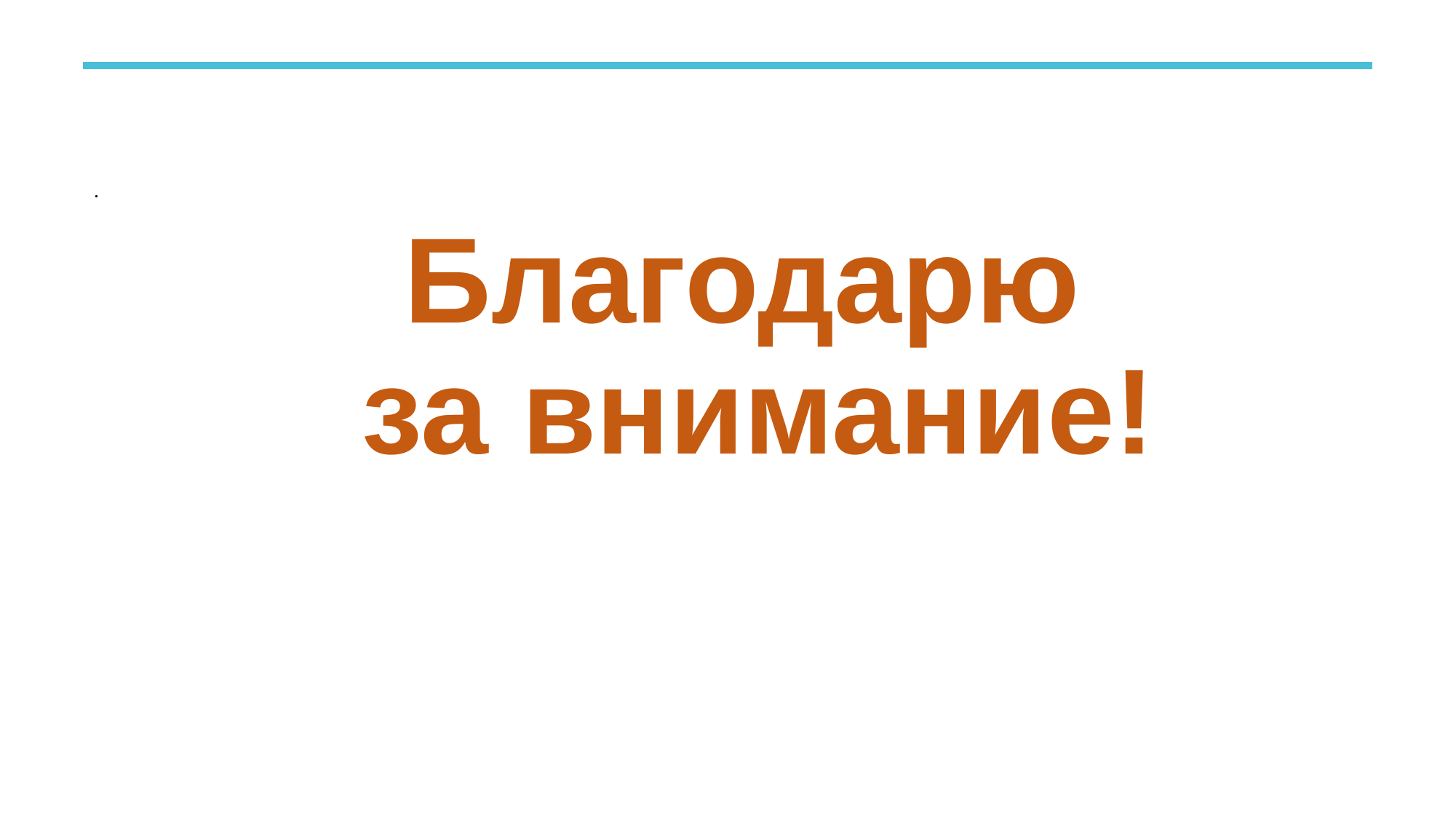

.
Благодарю
 за внимание!

### Chart

| Category |
|---|